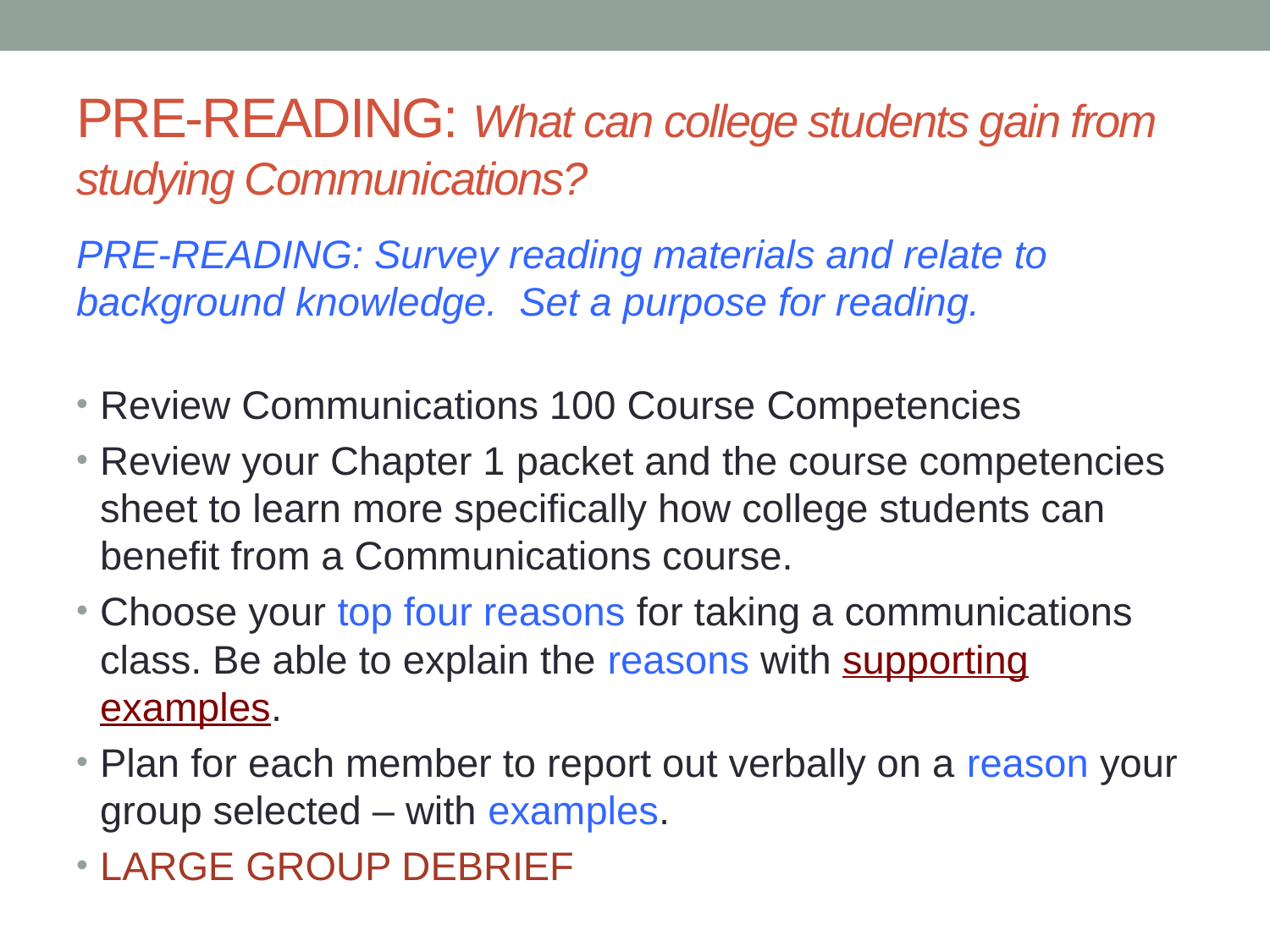

# PRE-READING: What can college students gain from studying Communications?
PRE-READING: Survey reading materials and relate to background knowledge.  Set a purpose for reading.
Review Communications 100 Course Competencies
Review your Chapter 1 packet and the course competencies sheet to learn more specifically how college students can benefit from a Communications course.
Choose your top four reasons for taking a communications class. Be able to explain the reasons with supporting examples.
Plan for each member to report out verbally on a reason your group selected – with examples.
LARGE GROUP DEBRIEF